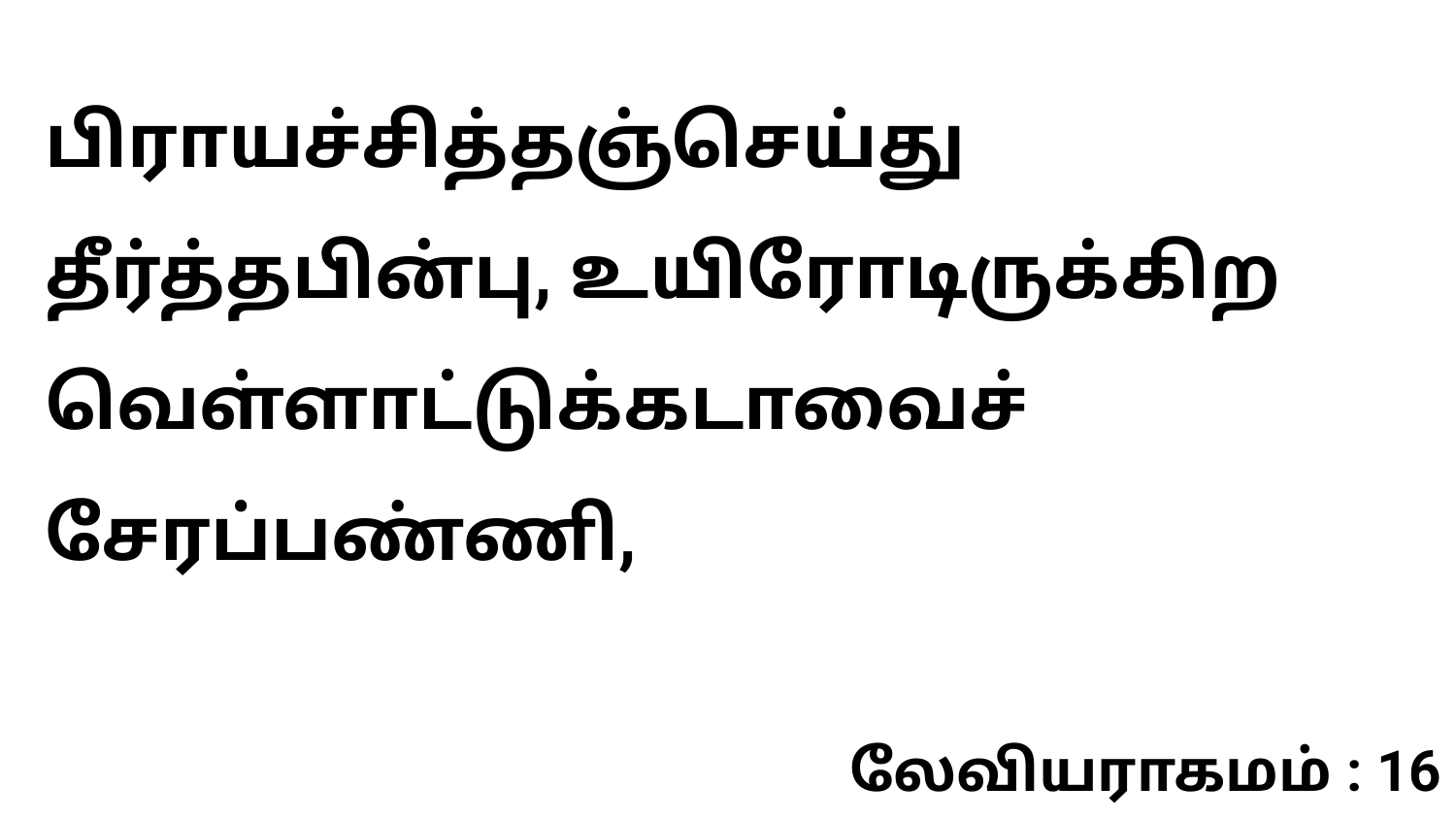

பிராயச்சித்தஞ்செய்து தீர்த்தபின்பு, உயிரோடிருக்கிற வெள்ளாட்டுக்கடாவைச் சேரப்பண்ணி,
லேவியராகமம் : 16